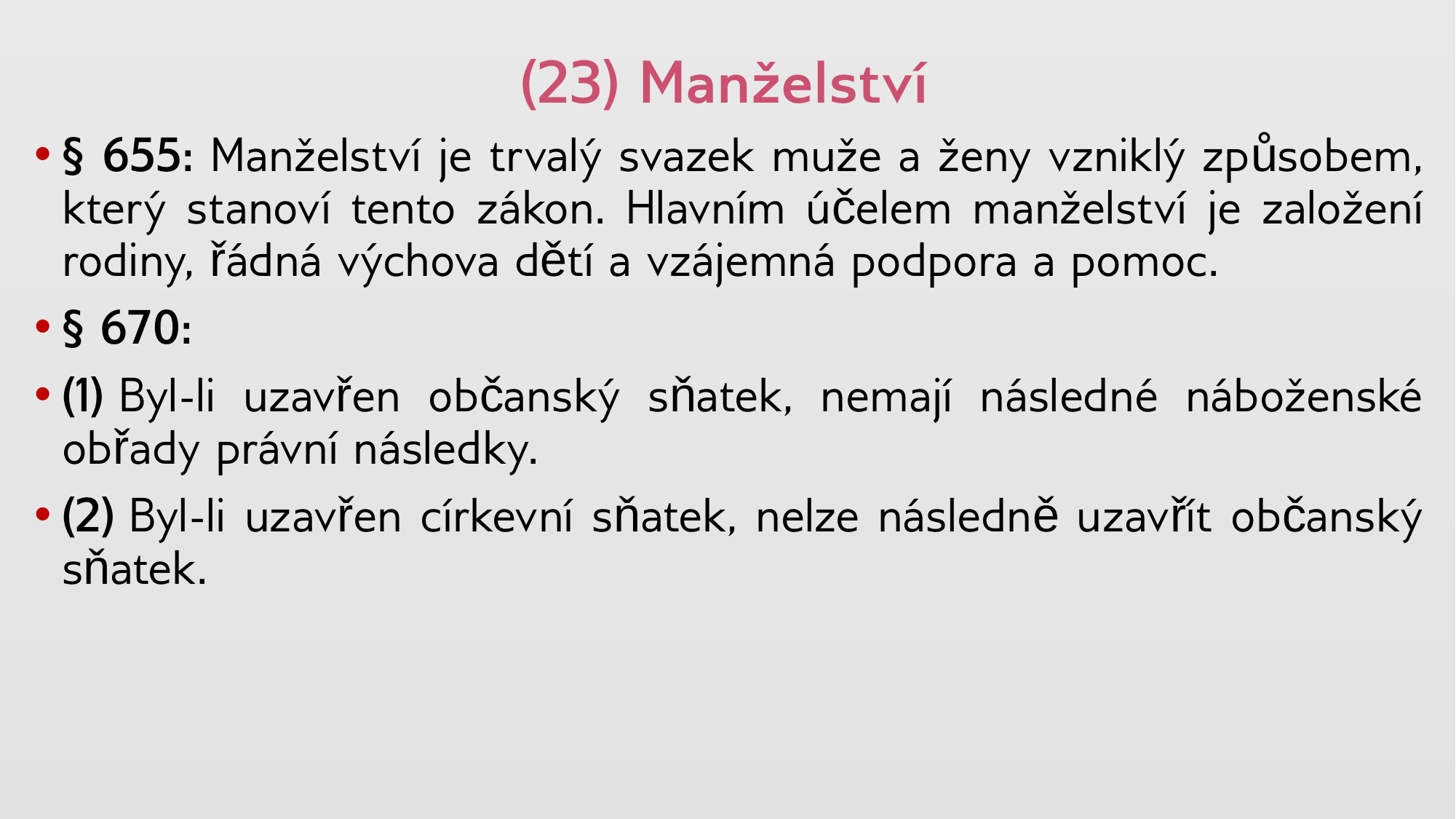

# (23) Manželství
§ 655: Manželství je trvalý svazek muže a ženy vzniklý způsobem, který stanoví tento zákon. Hlavním účelem manželství je založení rodiny, řádná výchova dětí a vzájemná podpora a pomoc.
§ 670:
(1) Byl-li uzavřen občanský sňatek, nemají následné náboženské obřady právní následky.
(2) Byl-li uzavřen církevní sňatek, nelze následně uzavřít občanský sňatek.